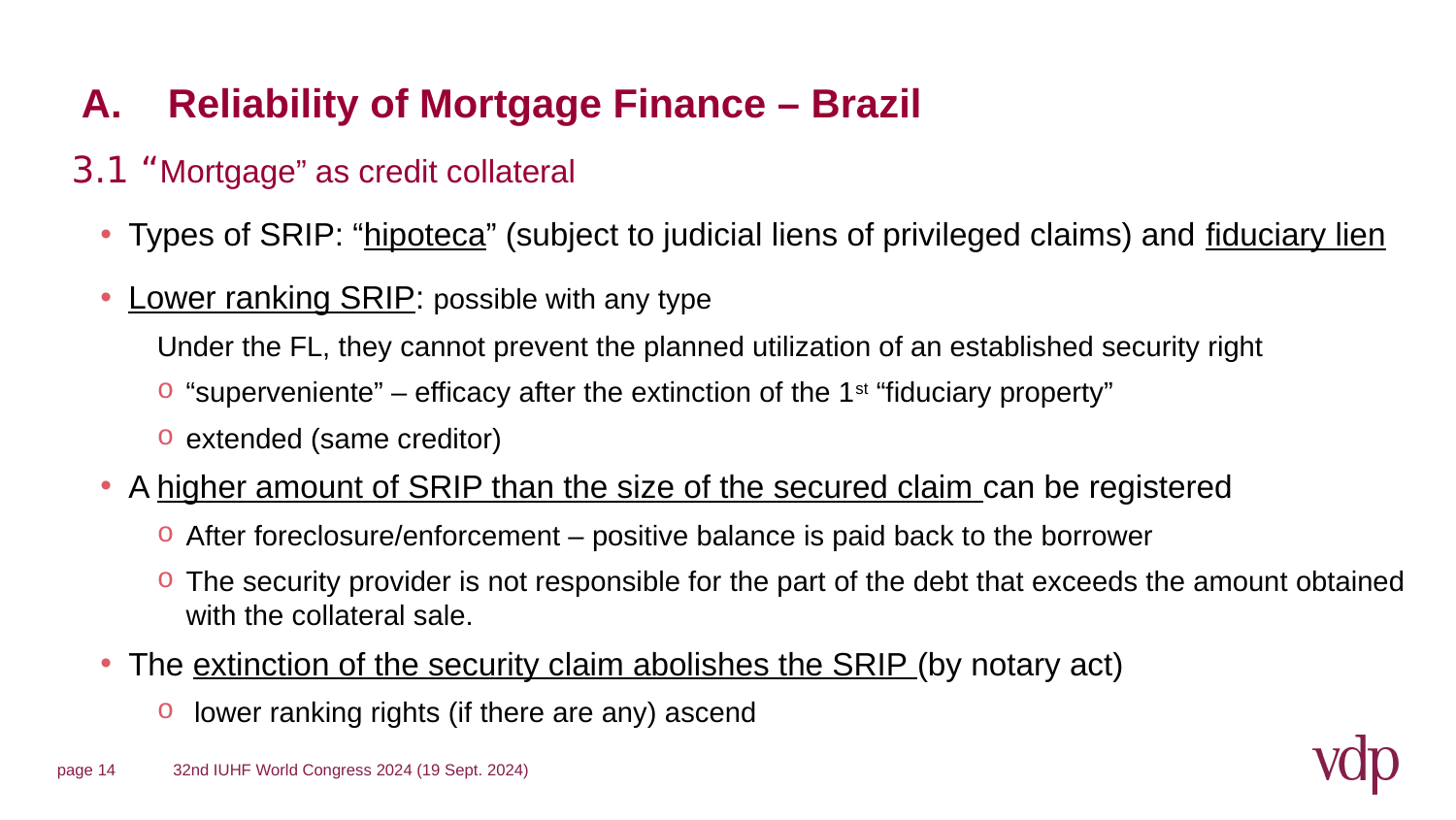

A. 	Reliability of Mortgage Finance – Brazil

3.1 “Mortgage” as credit collateral
Types of SRIP: “hipoteca” (subject to judicial liens of privileged claims) and fiduciary lien
Lower ranking SRIP: possible with any type
Under the FL, they cannot prevent the planned utilization of an established security right
“superveniente” – efficacy after the extinction of the 1st “fiduciary property”
extended (same creditor)
A higher amount of SRIP than the size of the secured claim can be registered
After foreclosure/enforcement – positive balance is paid back to the borrower
The security provider is not responsible for the part of the debt that exceeds the amount obtained with the collateral sale.
The extinction of the security claim abolishes the SRIP (by notary act)
 lower ranking rights (if there are any) ascend

page 14
32nd IUHF World Congress 2024 (19 Sept. 2024)